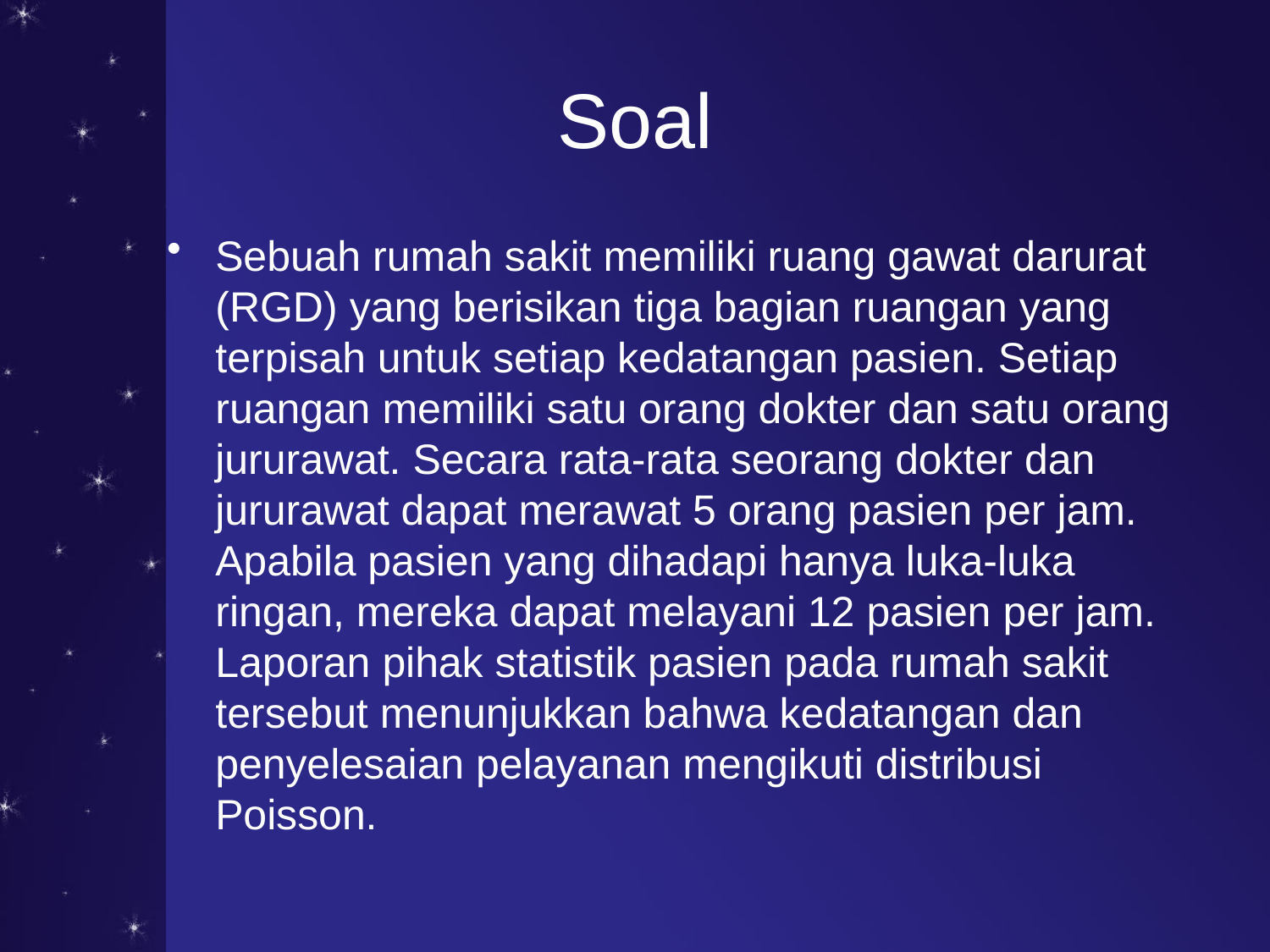

# Soal
Sebuah rumah sakit memiliki ruang gawat darurat (RGD) yang berisikan tiga bagian ruangan yang terpisah untuk setiap kedatangan pasien. Setiap ruangan memiliki satu orang dokter dan satu orang jururawat. Secara rata-rata seorang dokter dan jururawat dapat merawat 5 orang pasien per jam. Apabila pasien yang dihadapi hanya luka-luka ringan, mereka dapat melayani 12 pasien per jam. Laporan pihak statistik pasien pada rumah sakit tersebut menunjukkan bahwa kedatangan dan penyelesaian pelayanan mengikuti distribusi Poisson.